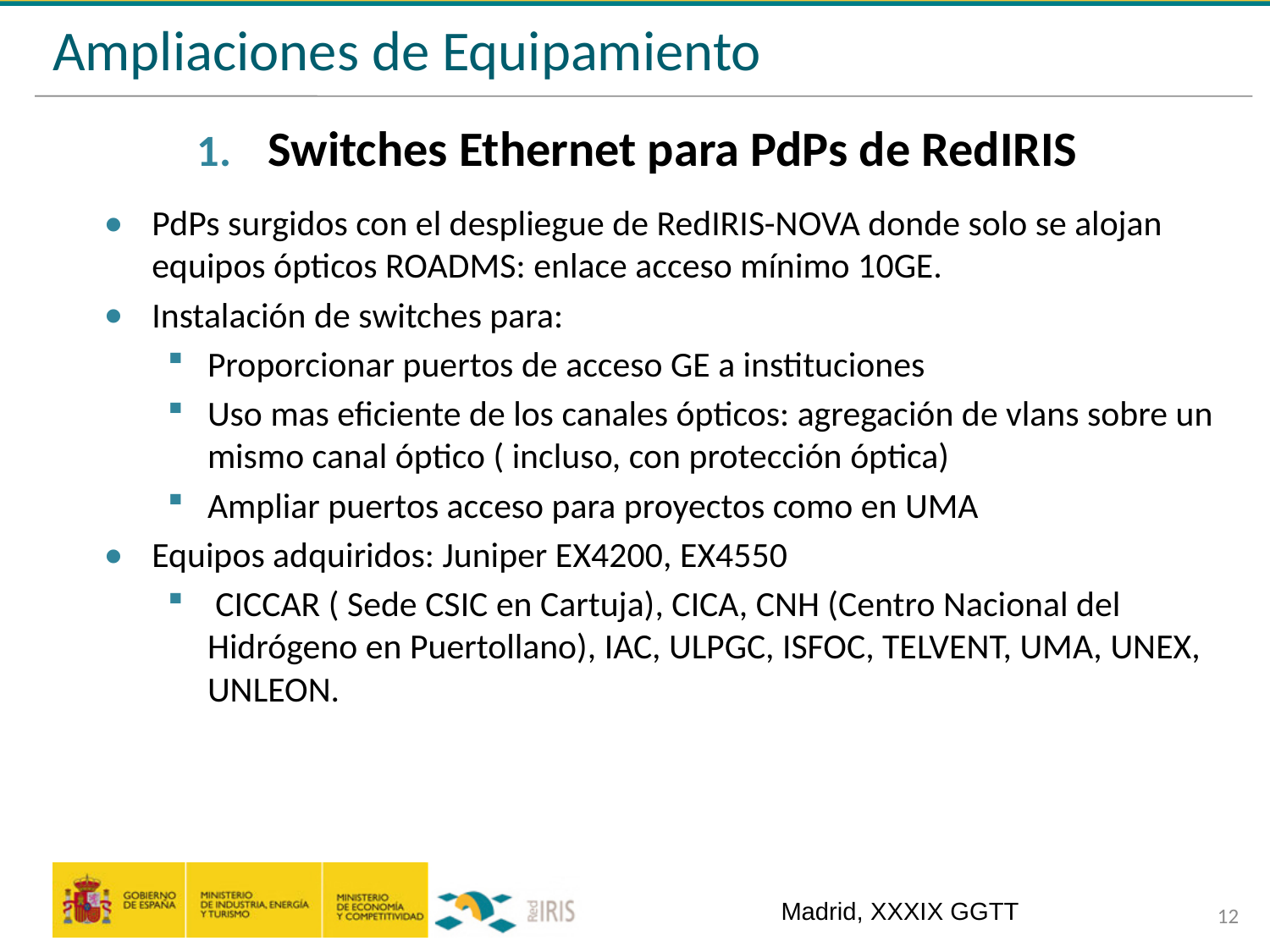

# Ampliaciones de Equipamiento
Switches Ethernet para PdPs de RedIRIS
PdPs surgidos con el despliegue de RedIRIS-NOVA donde solo se alojan equipos ópticos ROADMS: enlace acceso mínimo 10GE.
Instalación de switches para:
Proporcionar puertos de acceso GE a instituciones
Uso mas eficiente de los canales ópticos: agregación de vlans sobre un mismo canal óptico ( incluso, con protección óptica)
Ampliar puertos acceso para proyectos como en UMA
Equipos adquiridos: Juniper EX4200, EX4550
 CICCAR ( Sede CSIC en Cartuja), CICA, CNH (Centro Nacional del Hidrógeno en Puertollano), IAC, ULPGC, ISFOC, TELVENT, UMA, UNEX, UNLEON.

Madrid, XXXIX GGTT
12